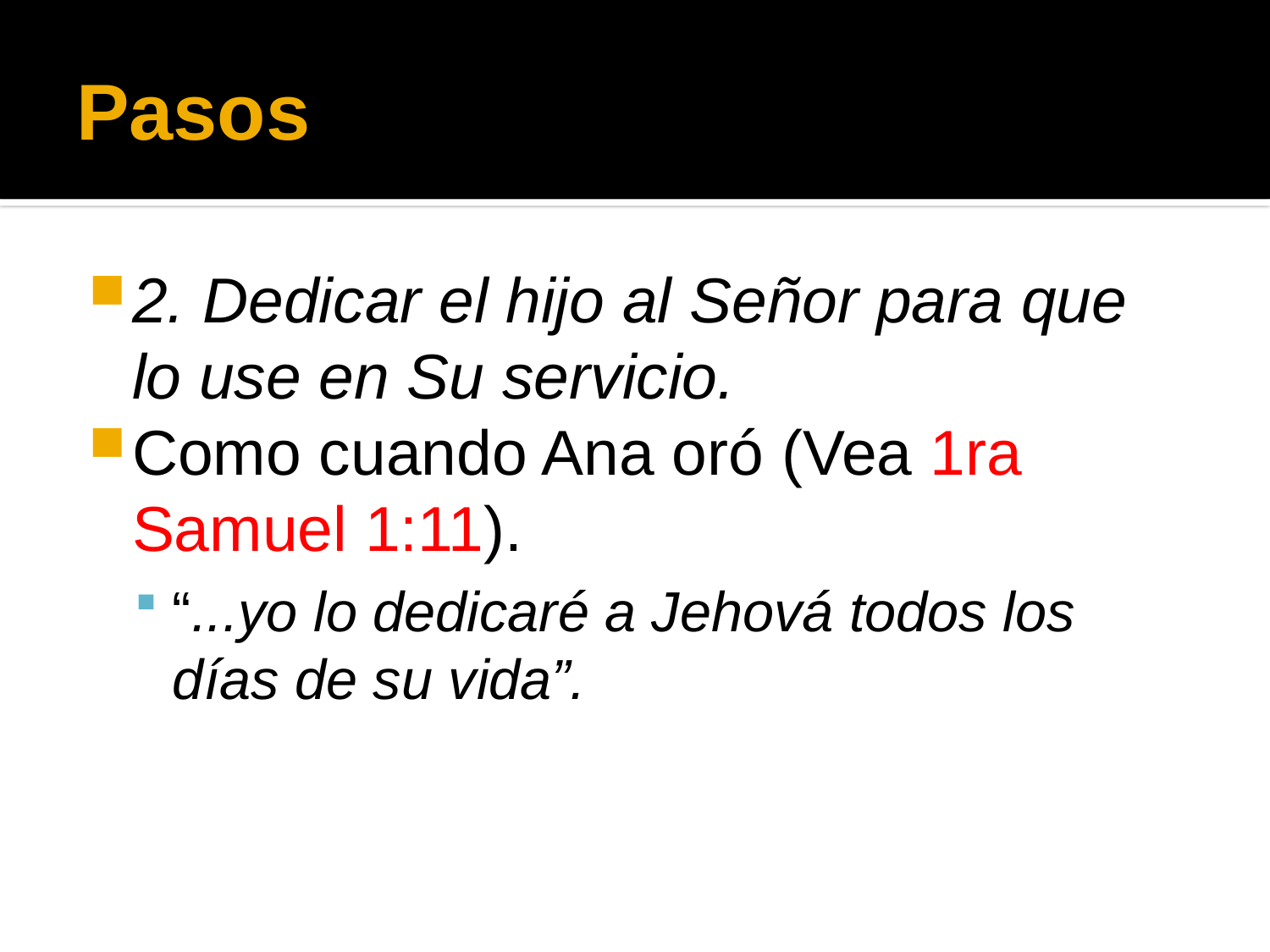

# Pasos
2. Dedicar el hijo al Señor para que lo use en Su servicio.
Como cuando Ana oró (Vea 1ra Samuel 1:11).
“...yo lo dedicaré a Jehová todos los días de su vida”.
(787) 890-0118
www.iglesiabiblicabaustista.org